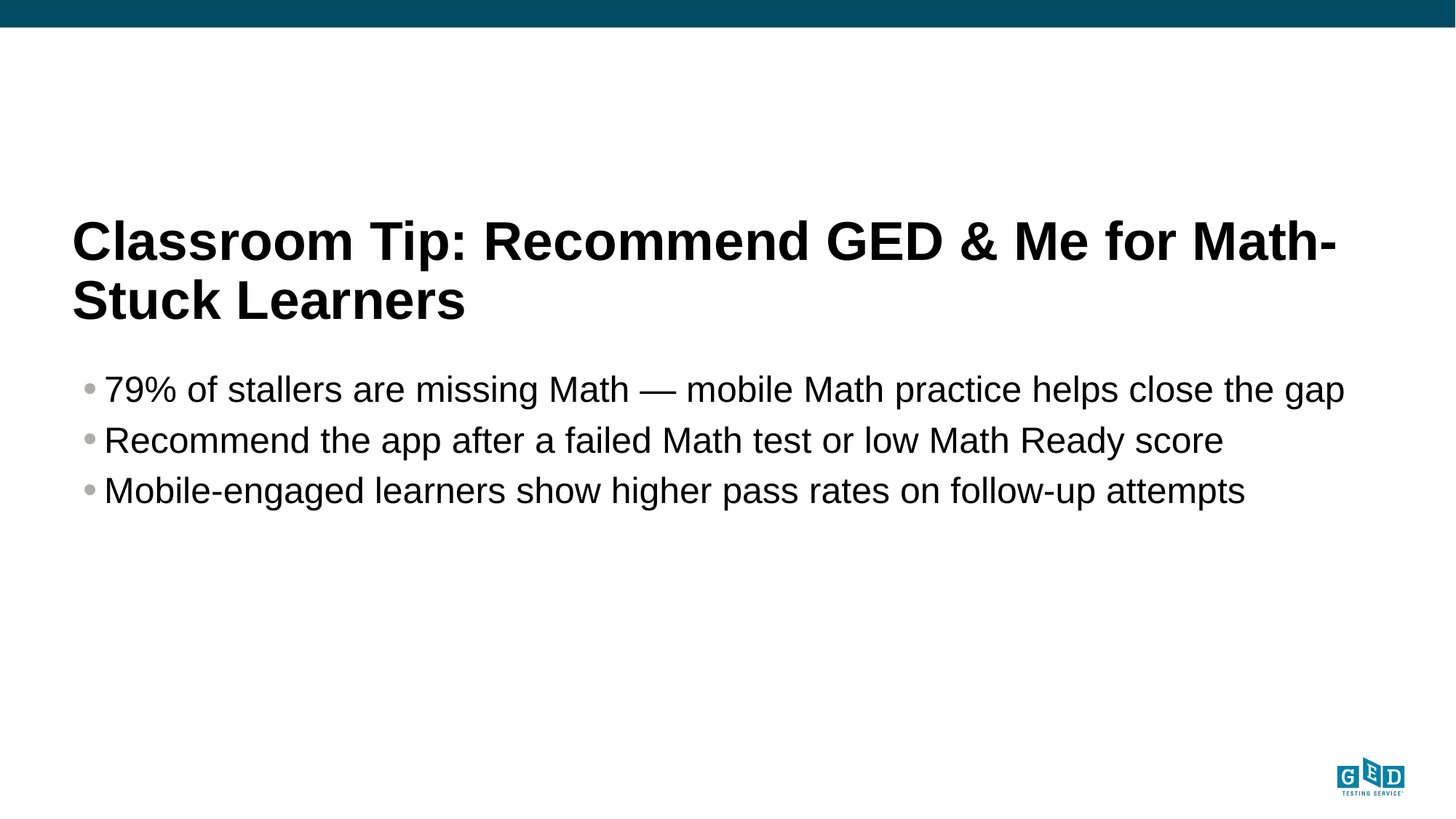

# Classroom Tip: Recommend GED & Me for Math-Stuck Learners
79% of stallers are missing Math — mobile Math practice helps close the gap
Recommend the app after a failed Math test or low Math Ready score
Mobile-engaged learners show higher pass rates on follow-up attempts